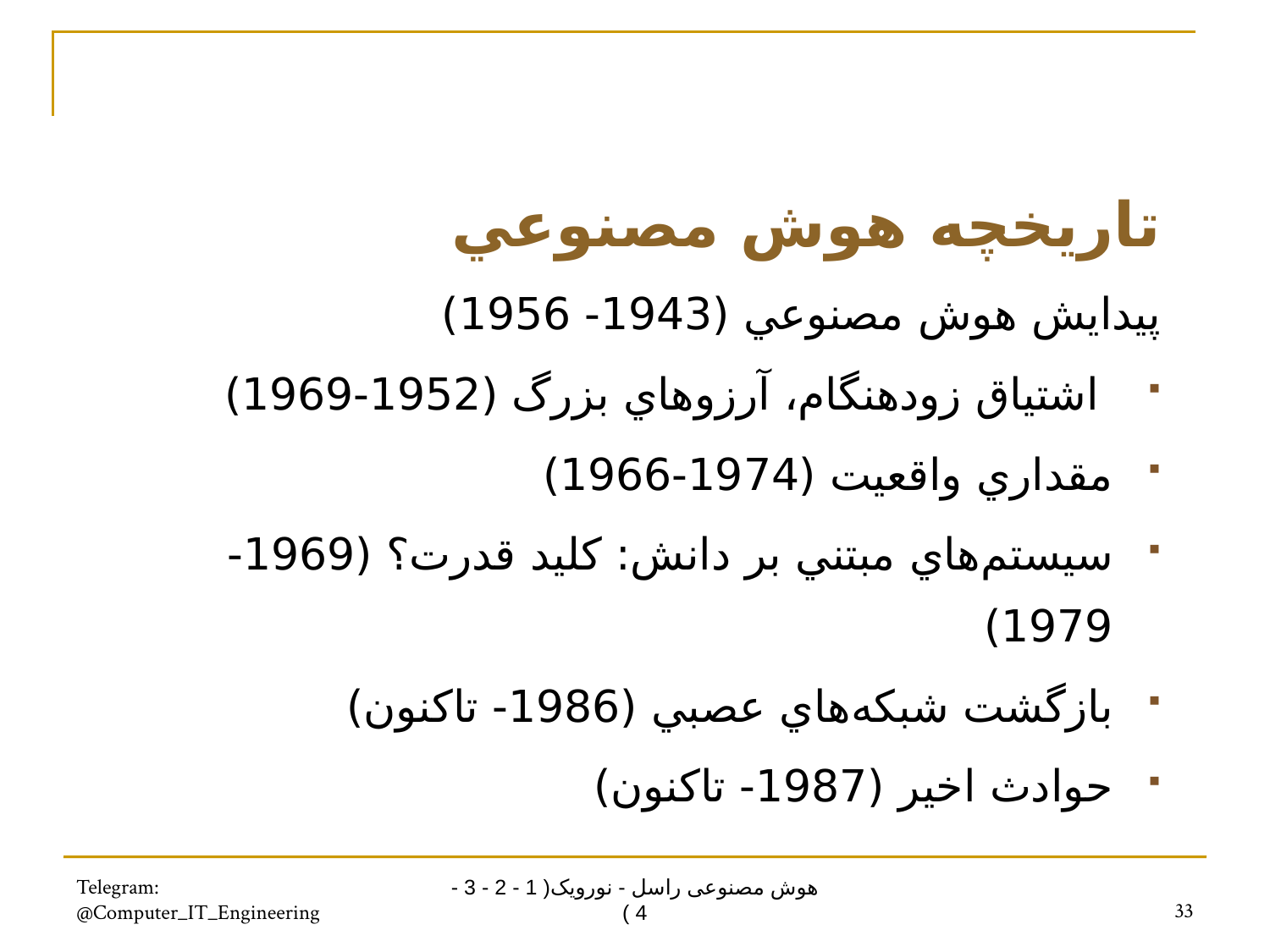

تاريخچه هوش مصنوعي
پيدايش هوش مصنوعي (1943- 1956)
 اشتياق زودهنگام، آرزوهاي بزرگ (1952-1969)
مقداري واقعيت (1974-1966)
سيستم‌هاي مبتني بر دانش: کليد قدرت؟ (1969-1979)
بازگشت شبکه‌هاي عصبي (1986- تاکنون)
حوادث اخير (1987- تاکنون)
Telegram: @Computer_IT_Engineering
33
هوش مصنوعی راسل - نورویک( 1 - 2 - 3 - 4 )